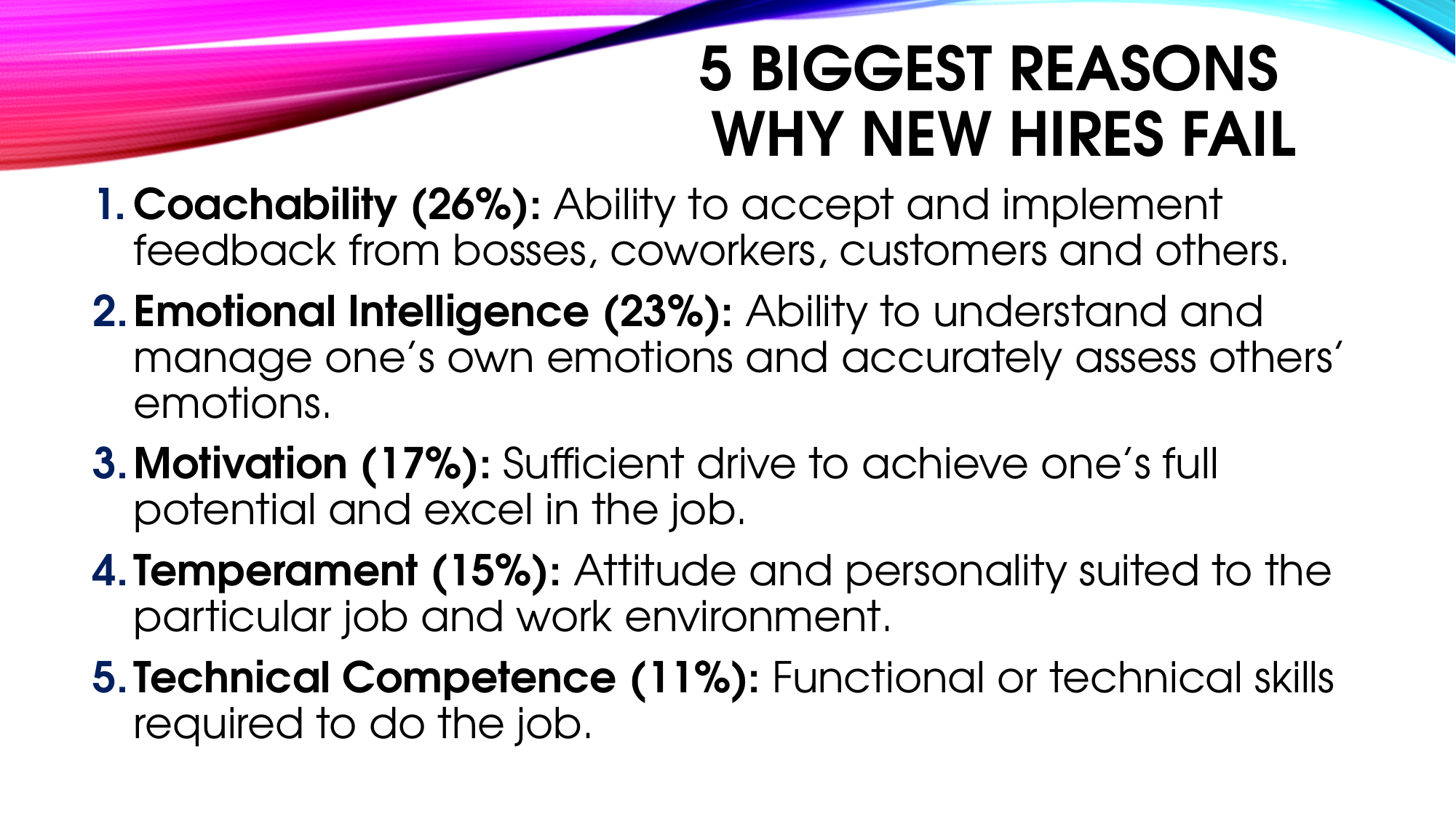

# 5 Biggest Reasons why New Hires Fail
Coachability (26%): Ability to accept and implement feedback from bosses, coworkers, customers and others.
Emotional Intelligence (23%): Ability to understand and manage one’s own emotions and accurately assess others’ emotions.
Motivation (17%): Sufficient drive to achieve one’s full potential and excel in the job.
Temperament (15%): Attitude and personality suited to the particular job and work environment.
Technical Competence (11%): Functional or technical skills required to do the job.